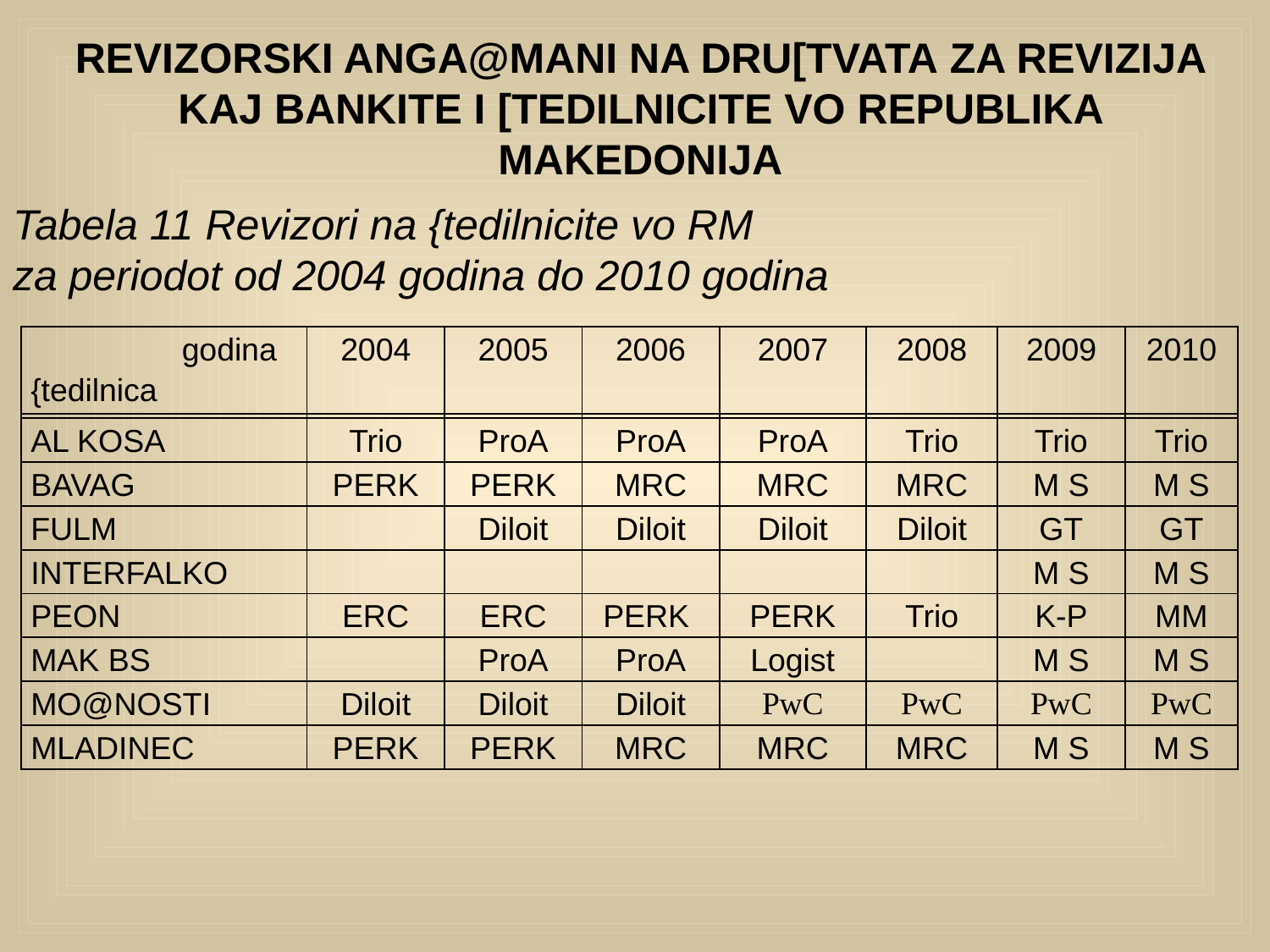

REVIZORSKI ANGA@MANI NA DRU[TVATA ZA REVIZIJA KAJ BANKITE I [TEDILNICITE VO REPUBLIKA MAKEDONIJA
Tabela 11 Revizori na {tedilnicite vo RM
za periodot od 2004 godina do 2010 godina
| godina {tedilnica | 2004 | 2005 | 2006 | 2007 | 2008 | 2009 | 2010 |
| --- | --- | --- | --- | --- | --- | --- | --- |
|  |  |  |  |  |  |  |  |
| AL KOSA | Trio | ProA | ProA | ProA | Trio | Trio | Trio |
| BAVAG | PERK | PERK | MRC | MRC | MRC | M S | M S |
| FULM |  | Diloit | Diloit | Diloit | Diloit | GT | GT |
| INTERFALKO |  |  |  |  |  | M S | M S |
| PEON | ERC | ERC | PERK | PERK | Trio | K-P | MM |
| MAK BS |  | ProA | ProA | Logist |  | M S | M S |
| MO@NOSTI | Diloit | Diloit | Diloit | PwC | PwC | PwC | PwC |
| MLADINEC | PERK | PERK | MRC | MRC | MRC | M S | M S |